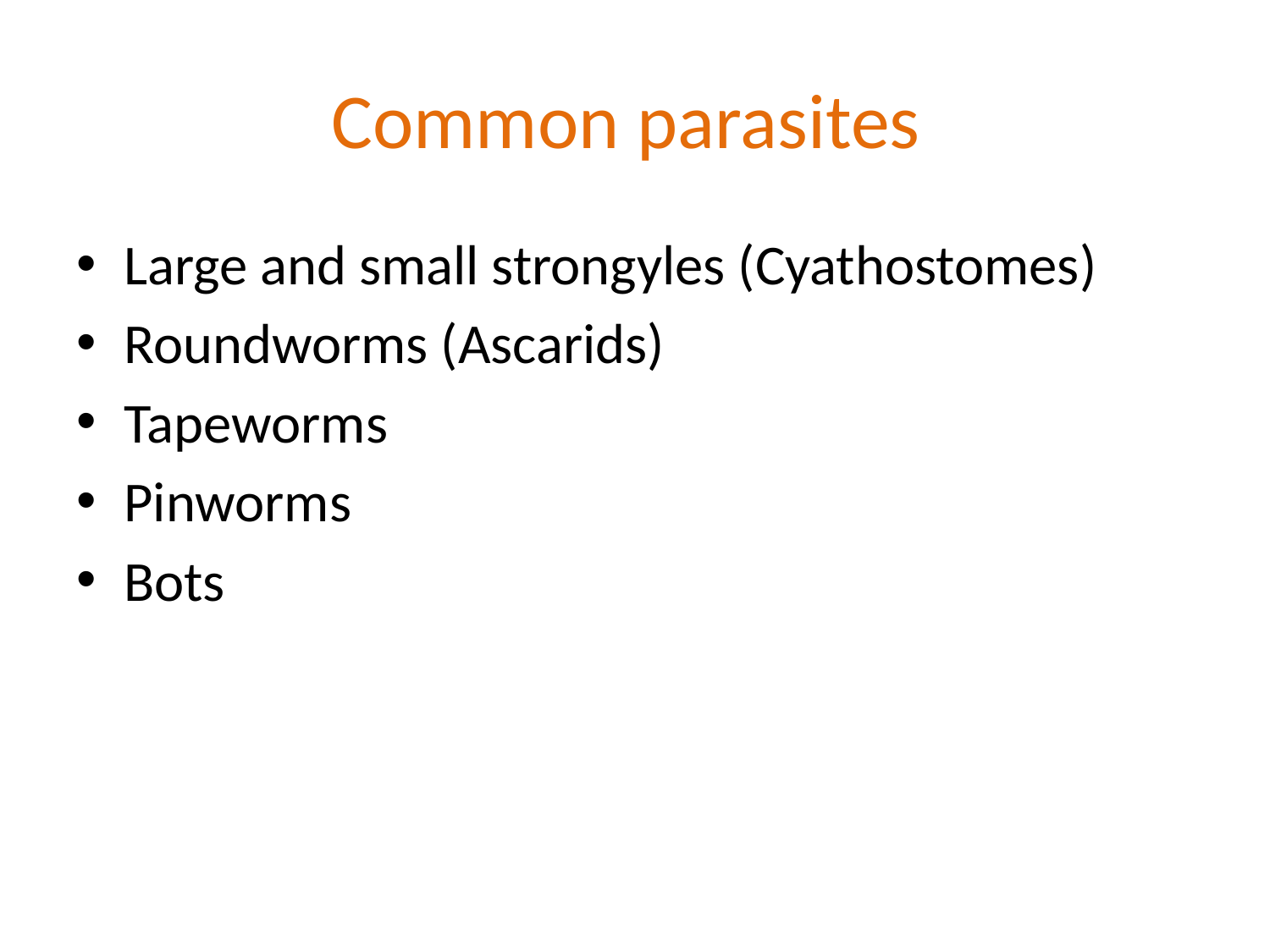

# Common parasites
Large and small strongyles (Cyathostomes)
Roundworms (Ascarids)
Tapeworms
Pinworms
Bots